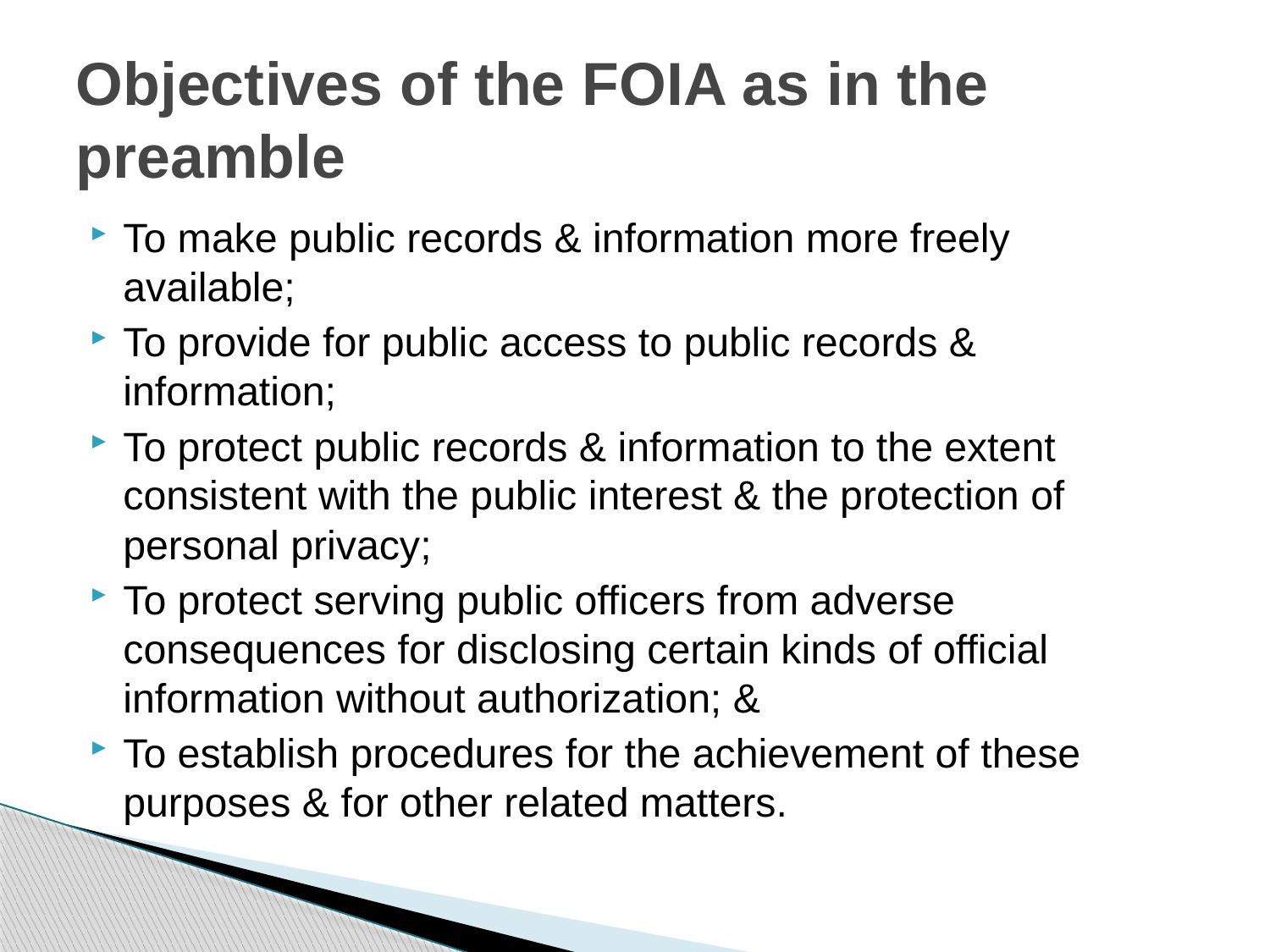

# Objectives of the FOIA as in the preamble
To make public records & information more freely available;
To provide for public access to public records & information;
To protect public records & information to the extent consistent with the public interest & the protection of personal privacy;
To protect serving public officers from adverse consequences for disclosing certain kinds of official information without authorization; &
To establish procedures for the achievement of these purposes & for other related matters.